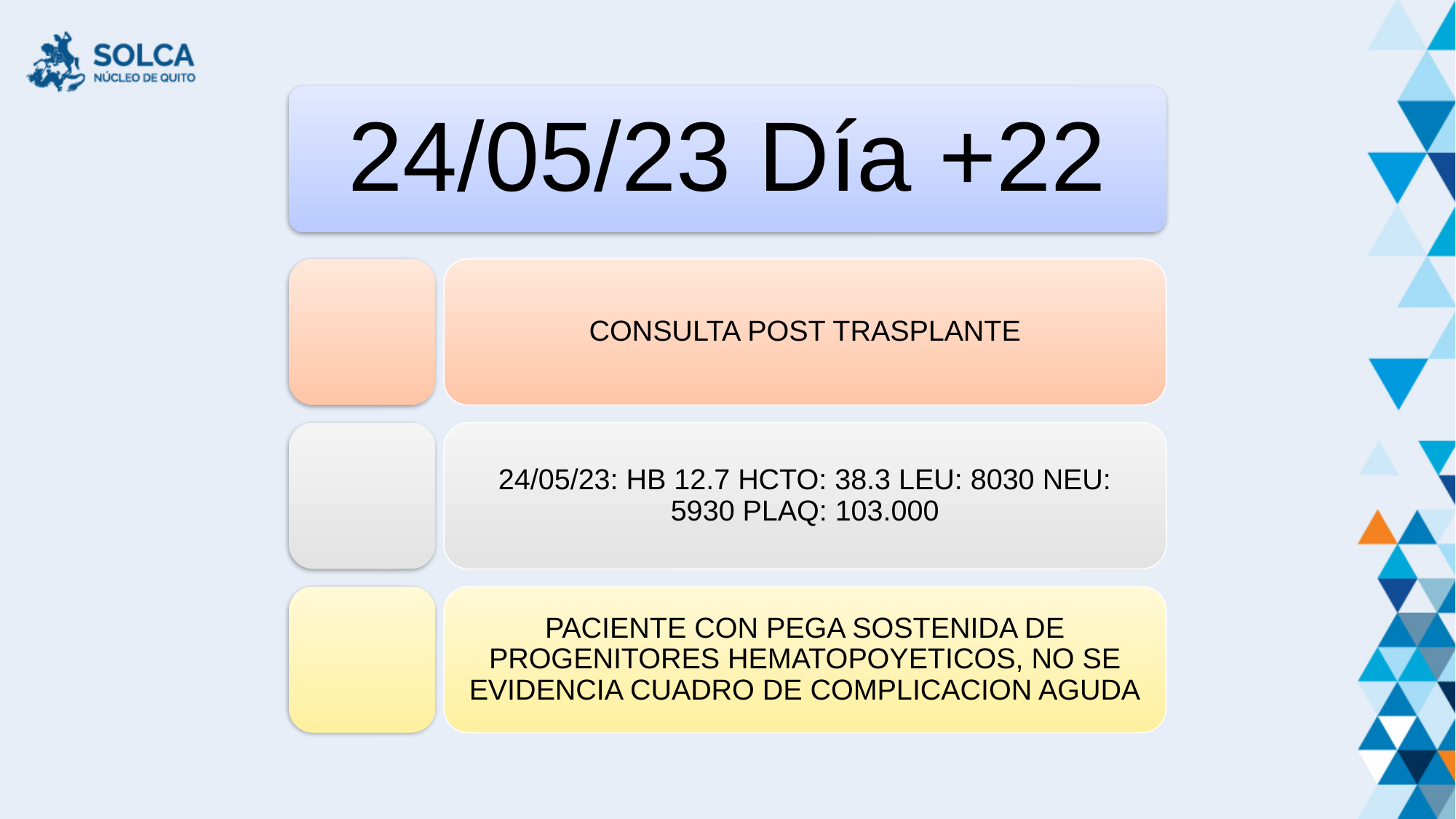

24/05/23 Día +22

CONSULTA POST TRASPLANTE

24/05/23: HB 12.7 HCTO: 38.3 LEU: 8030 NEU: 5930 PLAQ: 103.000

PACIENTE CON PEGA SOSTENIDA DE PROGENITORES HEMATOPOYETICOS, NO SE EVIDENCIA CUADRO DE COMPLICACION AGUDA